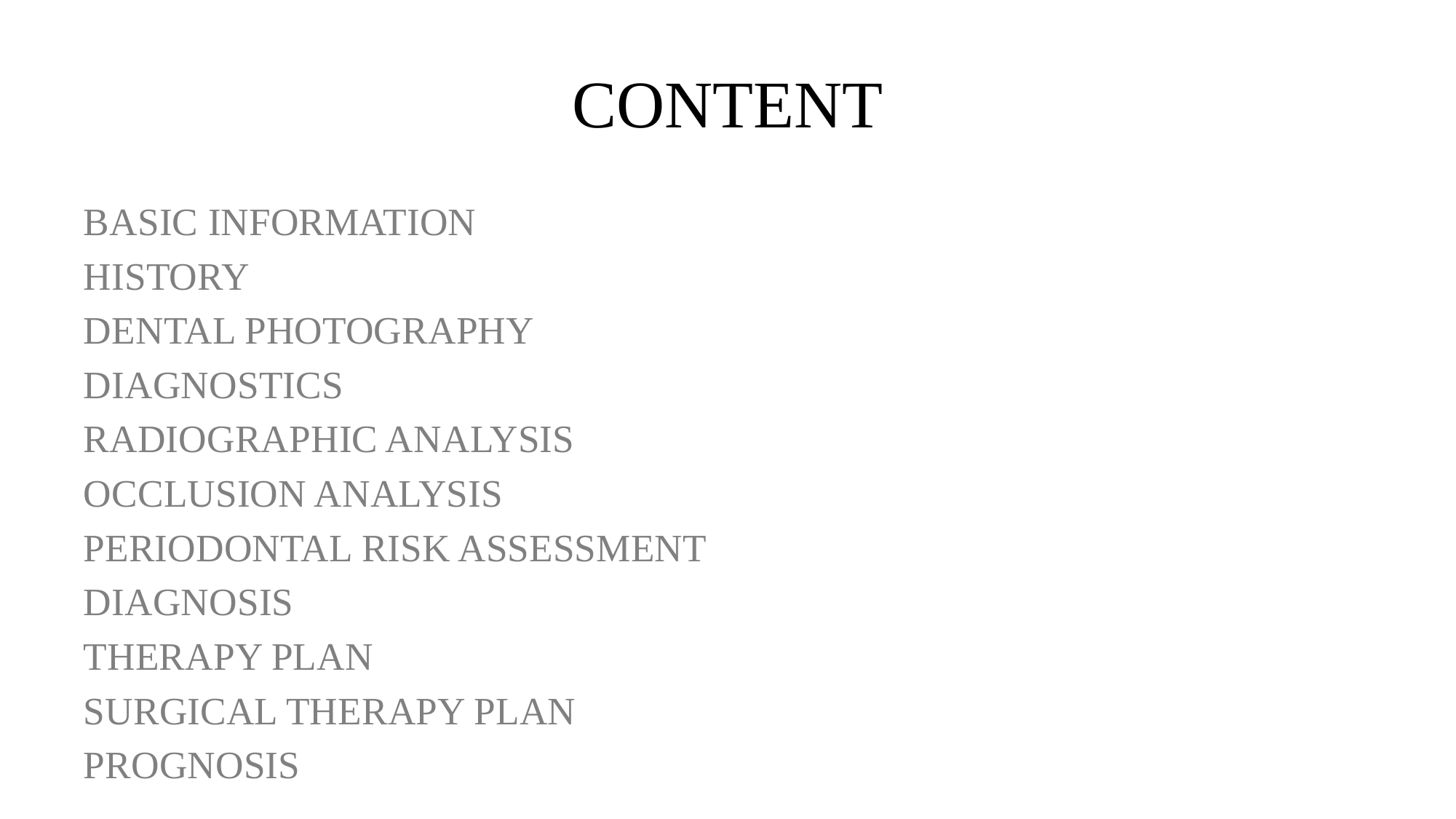

# CONTENT
BASIC INFORMATION
HISTORY
DENTAL PHOTOGRAPHY
DIAGNOSTICS
RADIOGRAPHIC ANALYSIS
OCCLUSION ANALYSIS
PERIODONTAL RISK ASSESSMENT
DIAGNOSIS
THERAPY PLAN
SURGICAL THERAPY PLAN
PROGNOSIS